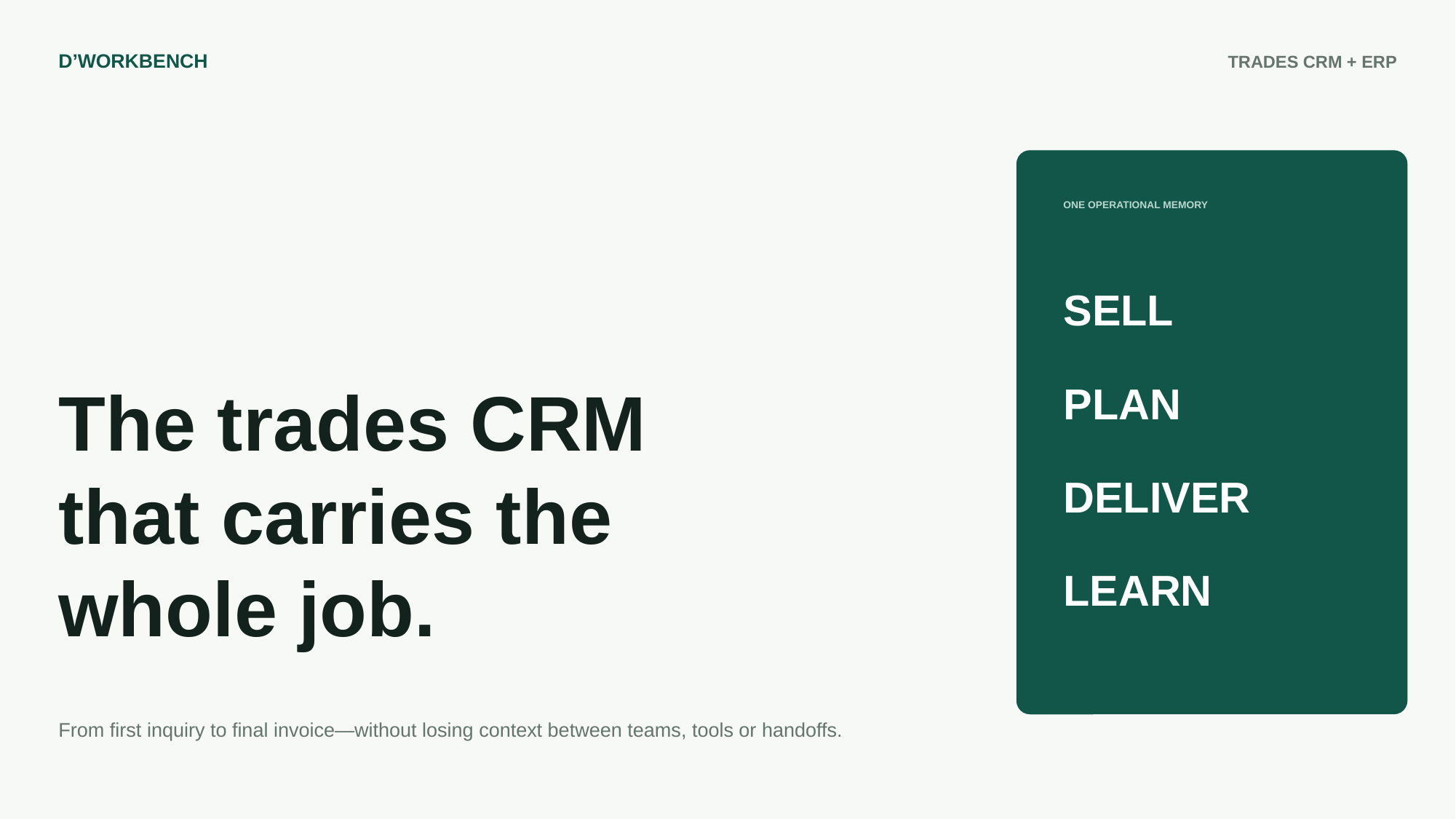

D’WORKBENCH
TRADES CRM + ERP

ONE OPERATIONAL MEMORY
The trades CRM
that carries the
whole job.
SELL
PLAN
DELIVER
LEARN
From first inquiry to final invoice—without losing context between teams, tools or handoffs.